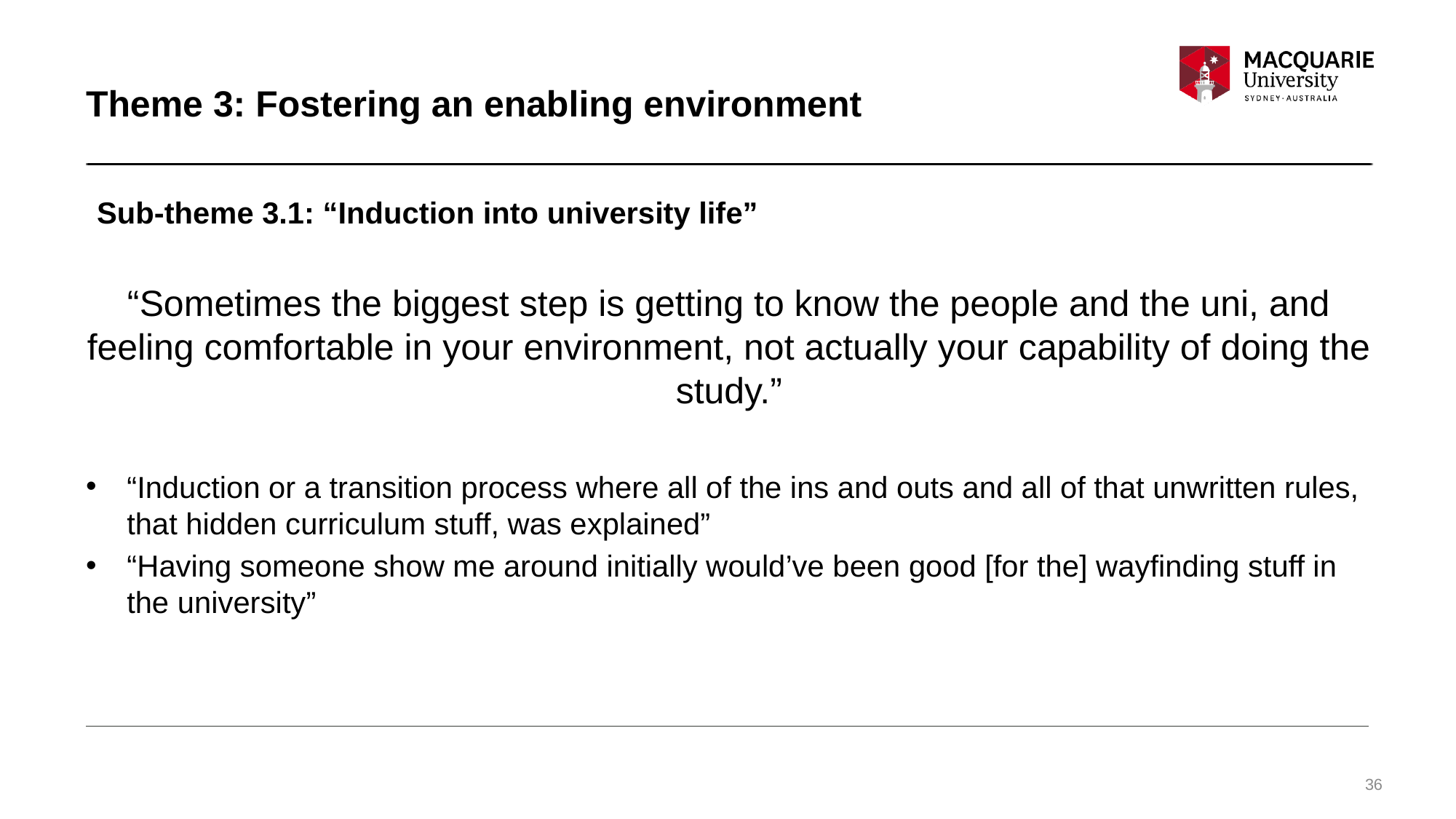

# Theme 3: Fostering an enabling environment
Sub-theme 3.1: “Induction into university life”

“Sometimes the biggest step is getting to know the people and the uni, and feeling comfortable in your environment, not actually your capability of doing the study.”

“Induction or a transition process where all of the ins and outs and all of that unwritten rules, that hidden curriculum stuff, was explained”
“Having someone show me around initially would’ve been good [for the] wayfinding stuff in the university”
36